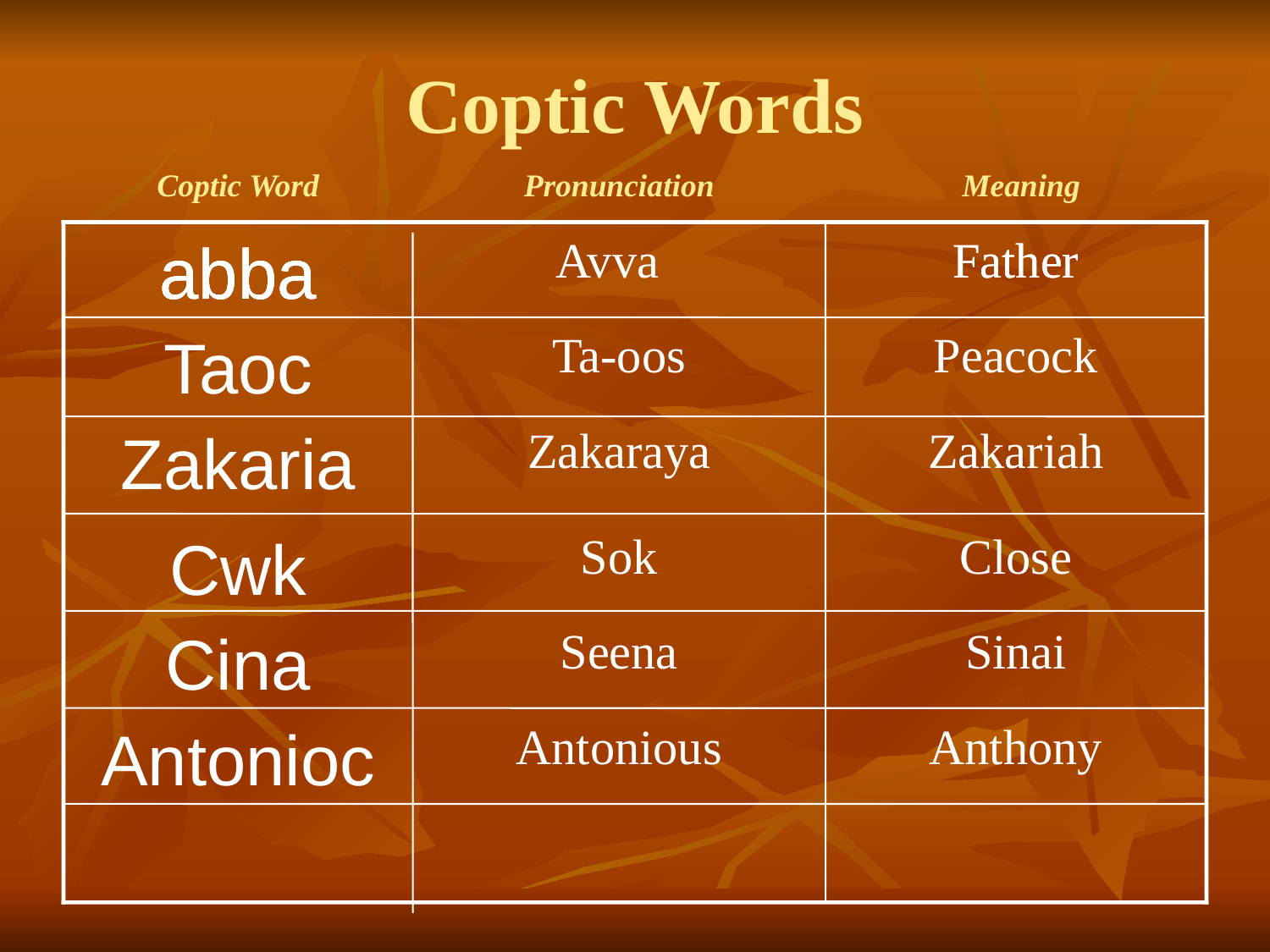

# Coptic Words
Coptic Word
Pronunciation
Meaning
abba

abba
abba
Avva
Father

Father

Taoc

Ta-oos
Peacock
Zakaria
Zakaraya
Zakariah

Cwk
Sok
Close

Cina
Seena
Sinai

Antonioc
Antonious
Anthony